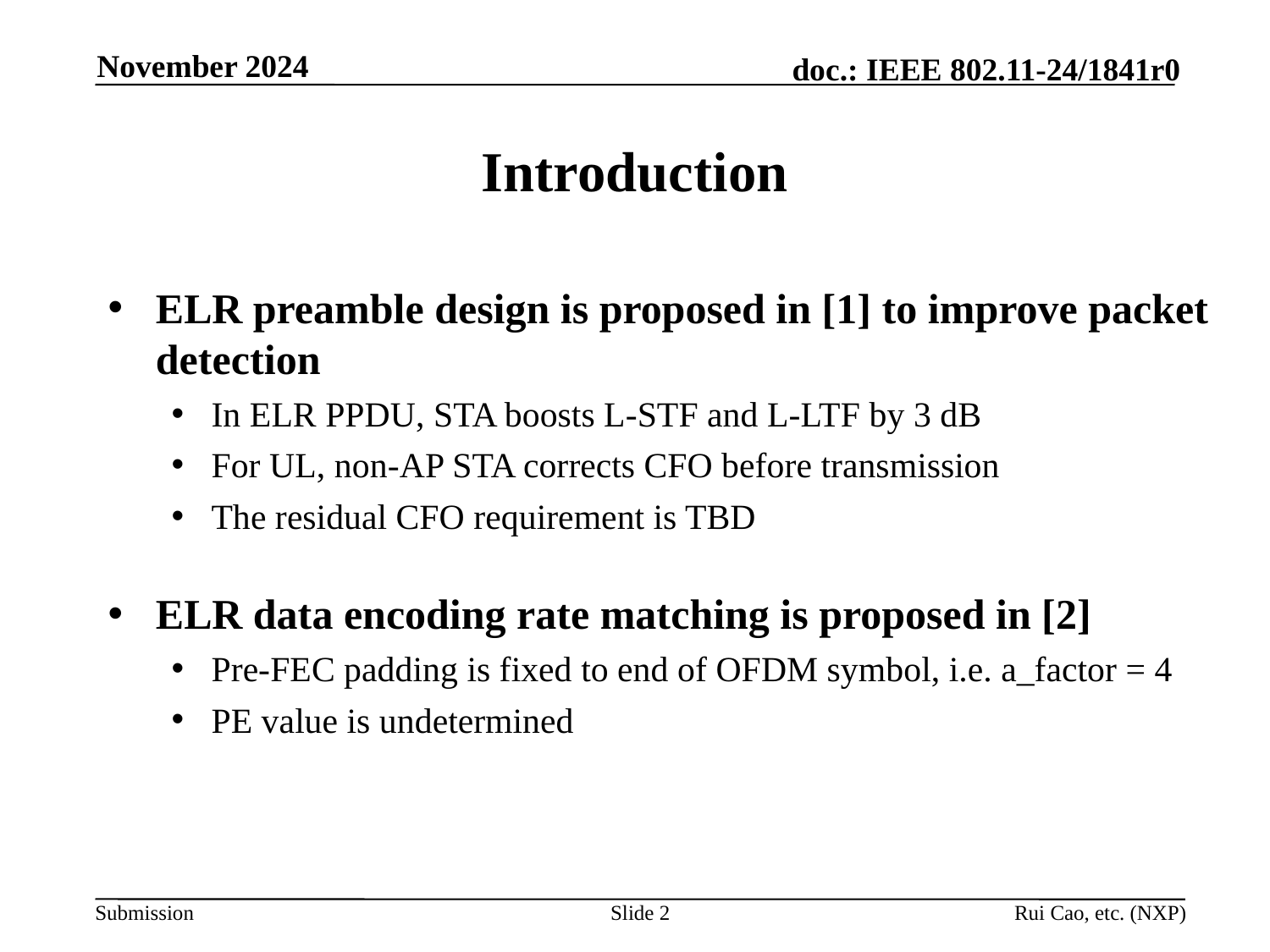

November 2024
# Introduction
ELR preamble design is proposed in [1] to improve packet detection
In ELR PPDU, STA boosts L-STF and L-LTF by 3 dB
For UL, non-AP STA corrects CFO before transmission
The residual CFO requirement is TBD

ELR data encoding rate matching is proposed in [2]
Pre-FEC padding is fixed to end of OFDM symbol, i.e. a_factor = 4
PE value is undetermined

Slide 2
Rui Cao, etc. (NXP)